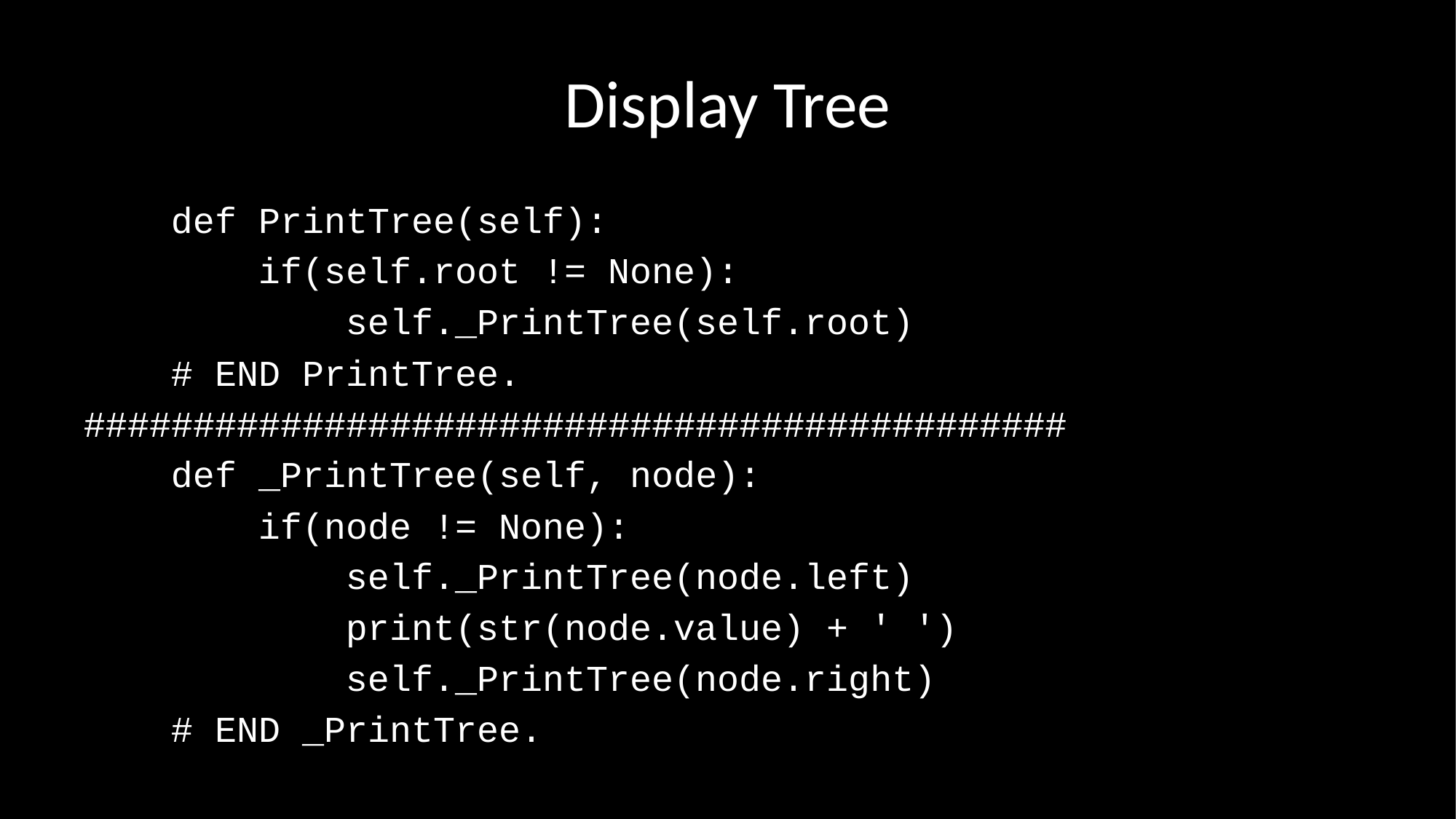

# Display Tree
    def PrintTree(self):
        if(self.root != None):
            self._PrintTree(self.root)
    # END PrintTree.
#############################################
    def _PrintTree(self, node):
        if(node != None):
            self._PrintTree(node.left)
            print(str(node.value) + ' ')
            self._PrintTree(node.right)
    # END _PrintTree.